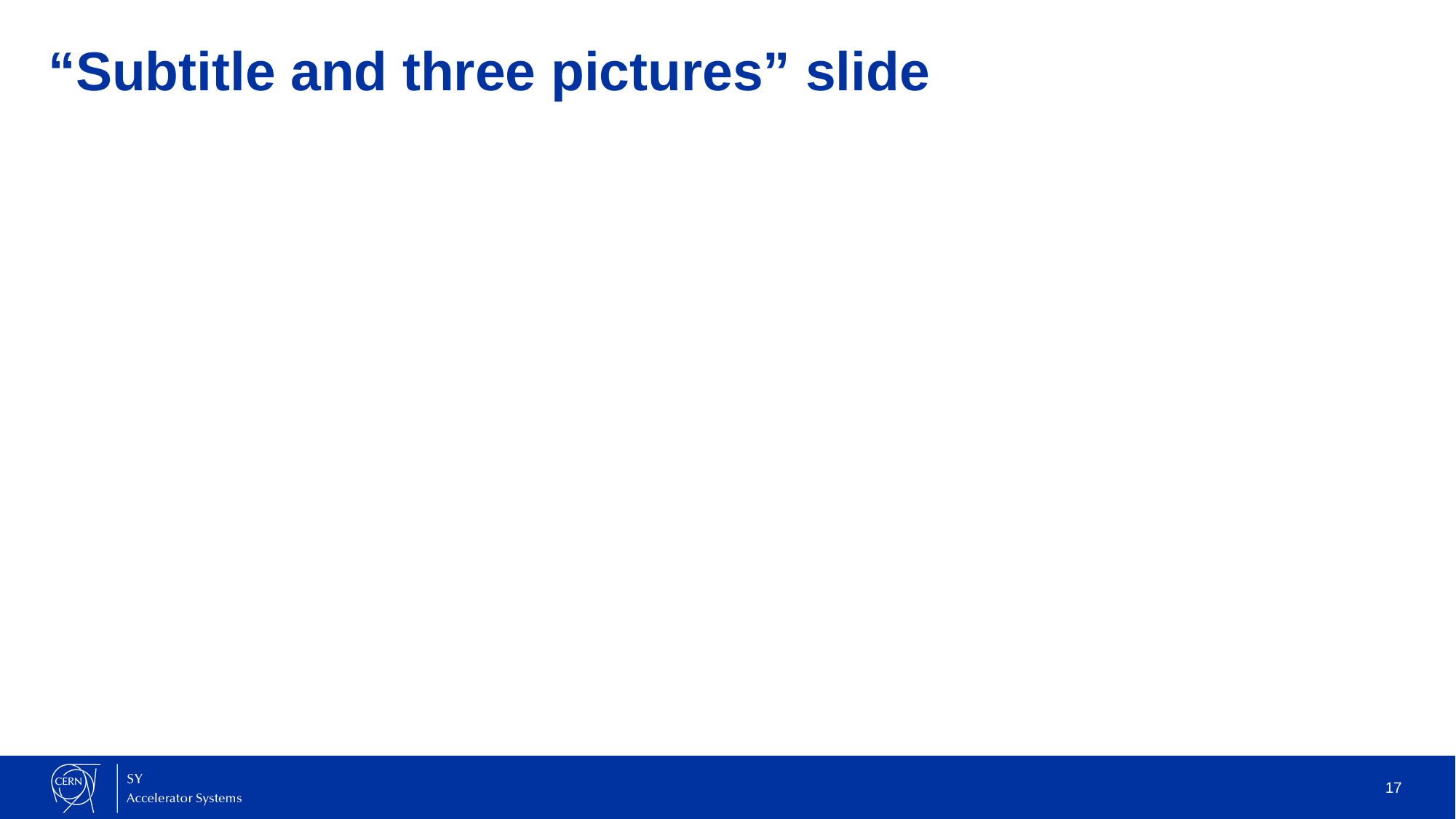

# “Subtitle and three pictures” slide

17